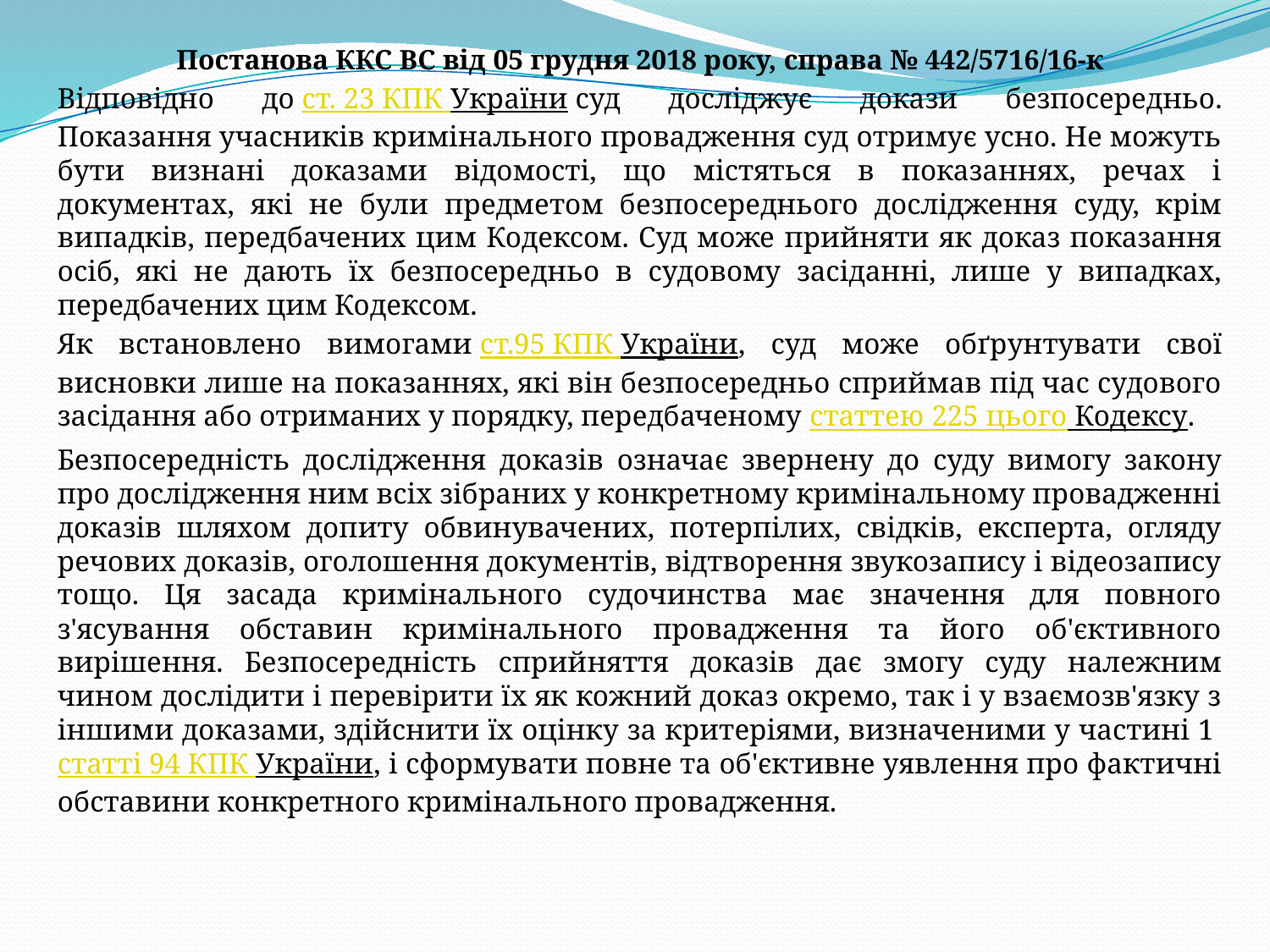

Постанова ККС ВС від 05 грудня 2018 року, справа № 442/5716/16-к
Відповідно до ст. 23 КПК України суд досліджує докази безпосередньо. Показання учасників кримінального провадження суд отримує усно. Не можуть бути визнані доказами відомості, що містяться в показаннях, речах і документах, які не були предметом безпосереднього дослідження суду, крім випадків, передбачених цим Кодексом. Суд може прийняти як доказ показання осіб, які не дають їх безпосередньо в судовому засіданні, лише у випадках, передбачених цим Кодексом.
Як встановлено вимогами ст.95 КПК України, суд може обґрунтувати свої висновки лише на показаннях, які він безпосередньо сприймав під час судового засідання або отриманих у порядку, передбаченому статтею 225 цього Кодексу.
Безпосередність дослідження доказів означає звернену до суду вимогу закону про дослідження ним всіх зібраних у конкретному кримінальному провадженні доказів шляхом допиту обвинувачених, потерпілих, свідків, експерта, огляду речових доказів, оголошення документів, відтворення звукозапису і відеозапису тощо. Ця засада кримінального судочинства має значення для повного з'ясування обставин кримінального провадження та його об'єктивного вирішення. Безпосередність сприйняття доказів дає змогу суду належним чином дослідити і перевірити їх як кожний доказ окремо, так і у взаємозв'язку з іншими доказами, здійснити їх оцінку за критеріями, визначеними у частині 1 статті 94 КПК України, і сформувати повне та об'єктивне уявлення про фактичні обставини конкретного кримінального провадження.